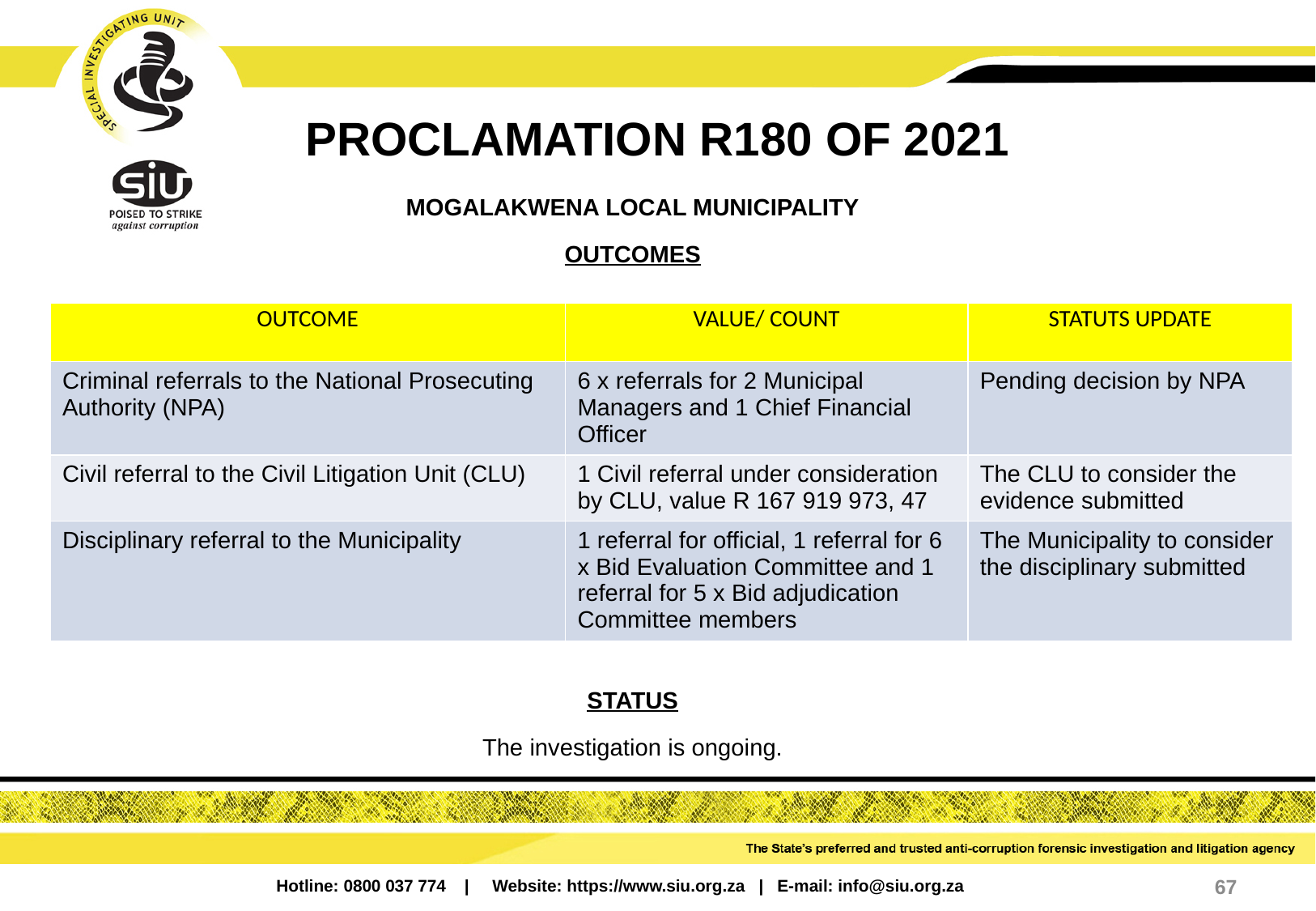

PROCLAMATION R180 OF 2021
MOGALAKWENA LOCAL MUNICIPALITY
OUTCOMES

STATUS
The investigation is ongoing.

| OUTCOME | VALUE/ COUNT | STATUTS UPDATE |
| --- | --- | --- |
| Criminal referrals to the National Prosecuting Authority (NPA) | 6 x referrals for 2 Municipal Managers and 1 Chief Financial Officer | Pending decision by NPA |
| Civil referral to the Civil Litigation Unit (CLU) | 1 Civil referral under consideration by CLU, value R 167 919 973, 47 | The CLU to consider the evidence submitted |
| Disciplinary referral to the Municipality | 1 referral for official, 1 referral for 6 x Bid Evaluation Committee and 1 referral for 5 x Bid adjudication Committee members | The Municipality to consider the disciplinary submitted |
67
Hotline: 0800 037 774    |     Website: https://www.siu.org.za   |   E-mail: info@siu.org.za